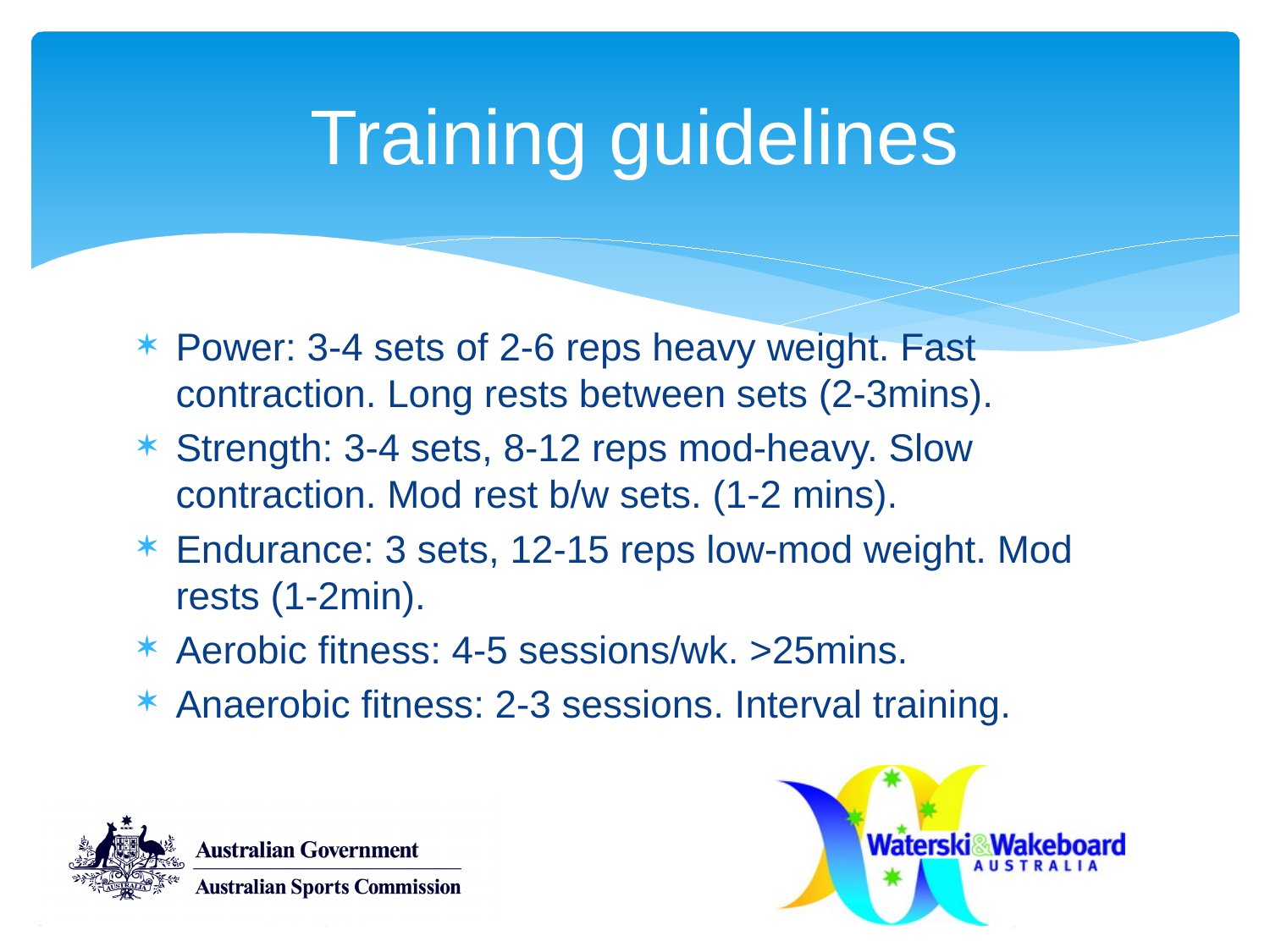

Training guidelines
Power: 3-4 sets of 2-6 reps heavy weight. Fast contraction. Long rests between sets (2-3mins).
Strength: 3-4 sets, 8-12 reps mod-heavy. Slow contraction. Mod rest b/w sets. (1-2 mins).
Endurance: 3 sets, 12-15 reps low-mod weight. Mod rests (1-2min).
Aerobic fitness: 4-5 sessions/wk. >25mins.
Anaerobic fitness: 2-3 sessions. Interval training.